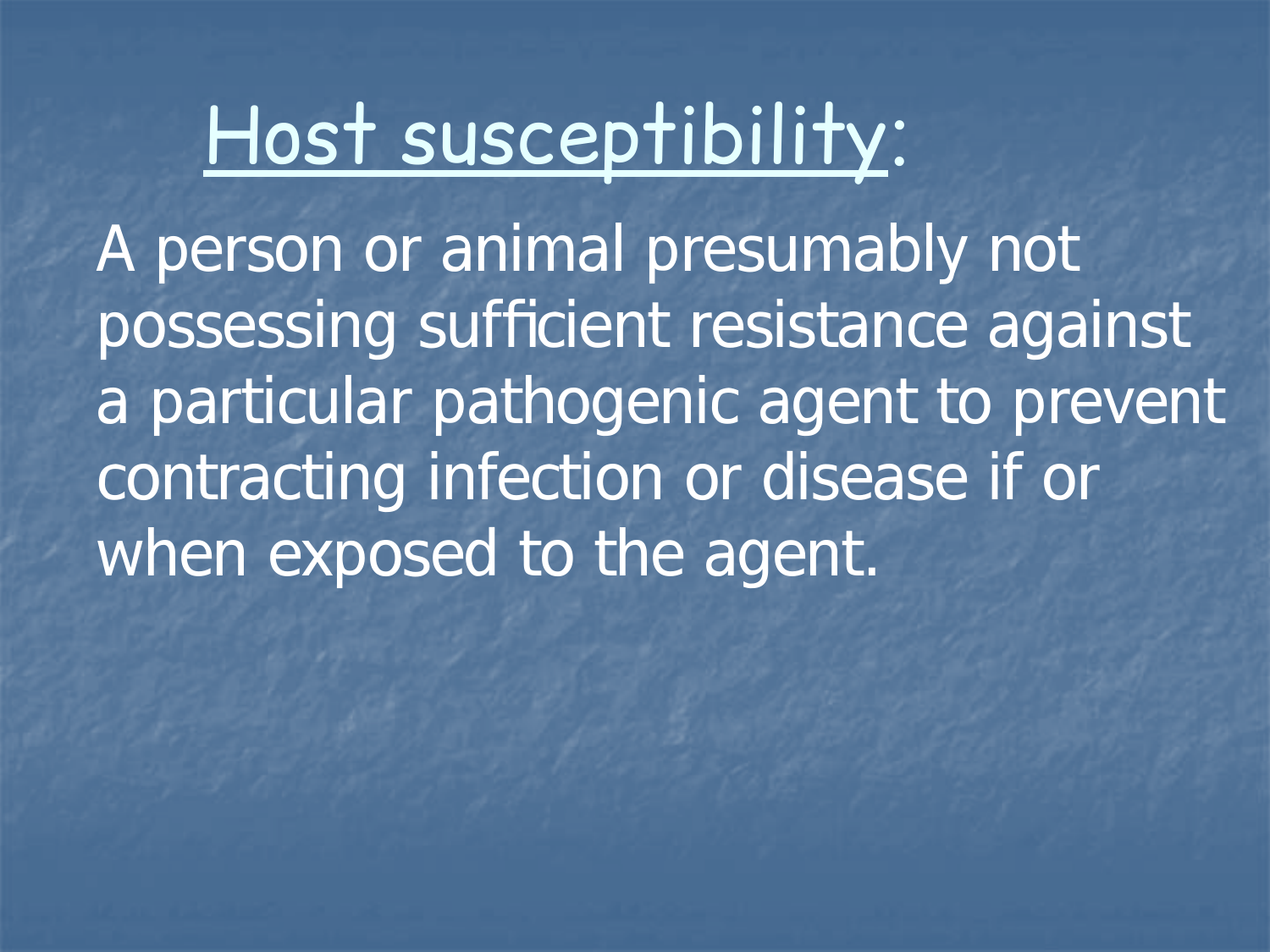

# Host susceptibility:
	A person or animal presumably not possessing sufficient resistance against a particular pathogenic agent to prevent contracting infection or disease if or when exposed to the agent.